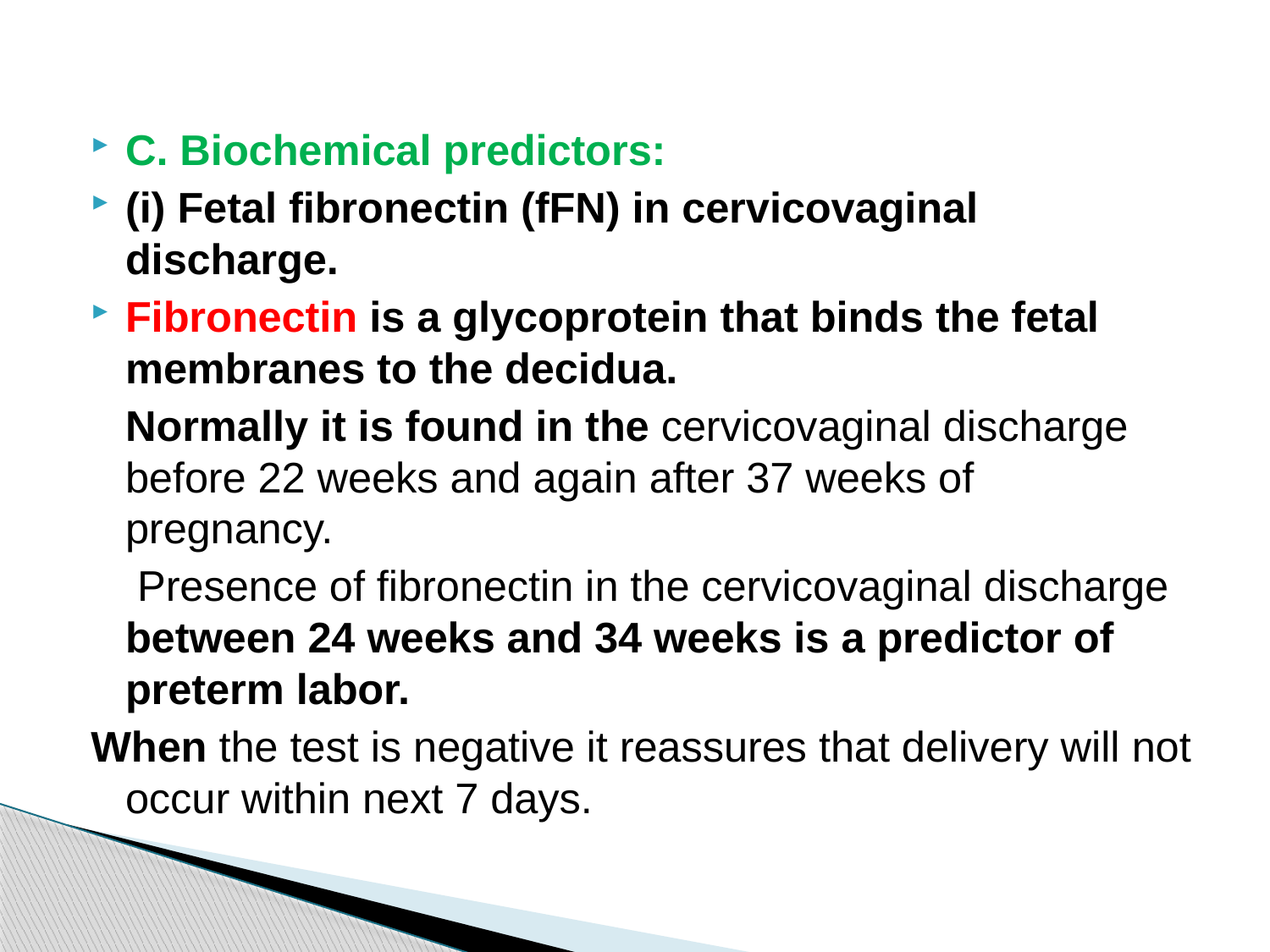

C. Biochemical predictors:
(i) Fetal fibronectin (fFN) in cervicovaginal discharge.
Fibronectin is a glycoprotein that binds the fetal membranes to the decidua.
	Normally it is found in the cervicovaginal discharge before 22 weeks and again after 37 weeks of pregnancy.
	 Presence of fibronectin in the cervicovaginal discharge between 24 weeks and 34 weeks is a predictor of preterm labor.
When the test is negative it reassures that delivery will not occur within next 7 days.